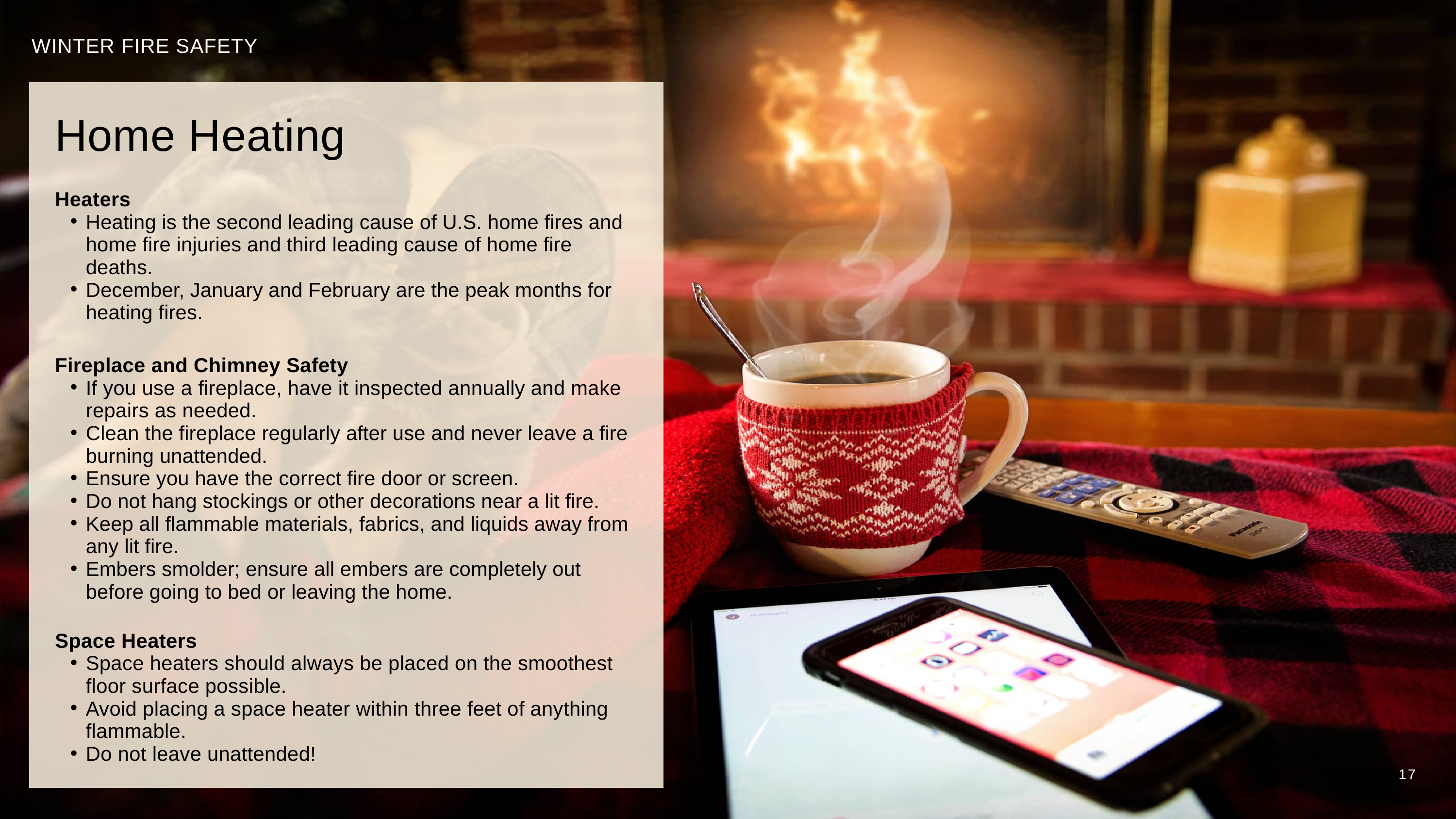

WINTER FIRE SAFETY

Home Heating
Heaters
Heating is the second leading cause of U.S. home fires and home fire injuries and third leading cause of home fire deaths.
December, January and February are the peak months for heating fires.

Fireplace and Chimney Safety
If you use a fireplace, have it inspected annually and make repairs as needed.
Clean the fireplace regularly after use and never leave a fire burning unattended.
Ensure you have the correct fire door or screen.
Do not hang stockings or other decorations near a lit fire.
Keep all flammable materials, fabrics, and liquids away from any lit fire.
Embers smolder; ensure all embers are completely out before going to bed or leaving the home.

Space Heaters
Space heaters should always be placed on the smoothest floor surface possible.
Avoid placing a space heater within three feet of anything flammable.
Do not leave unattended!
17